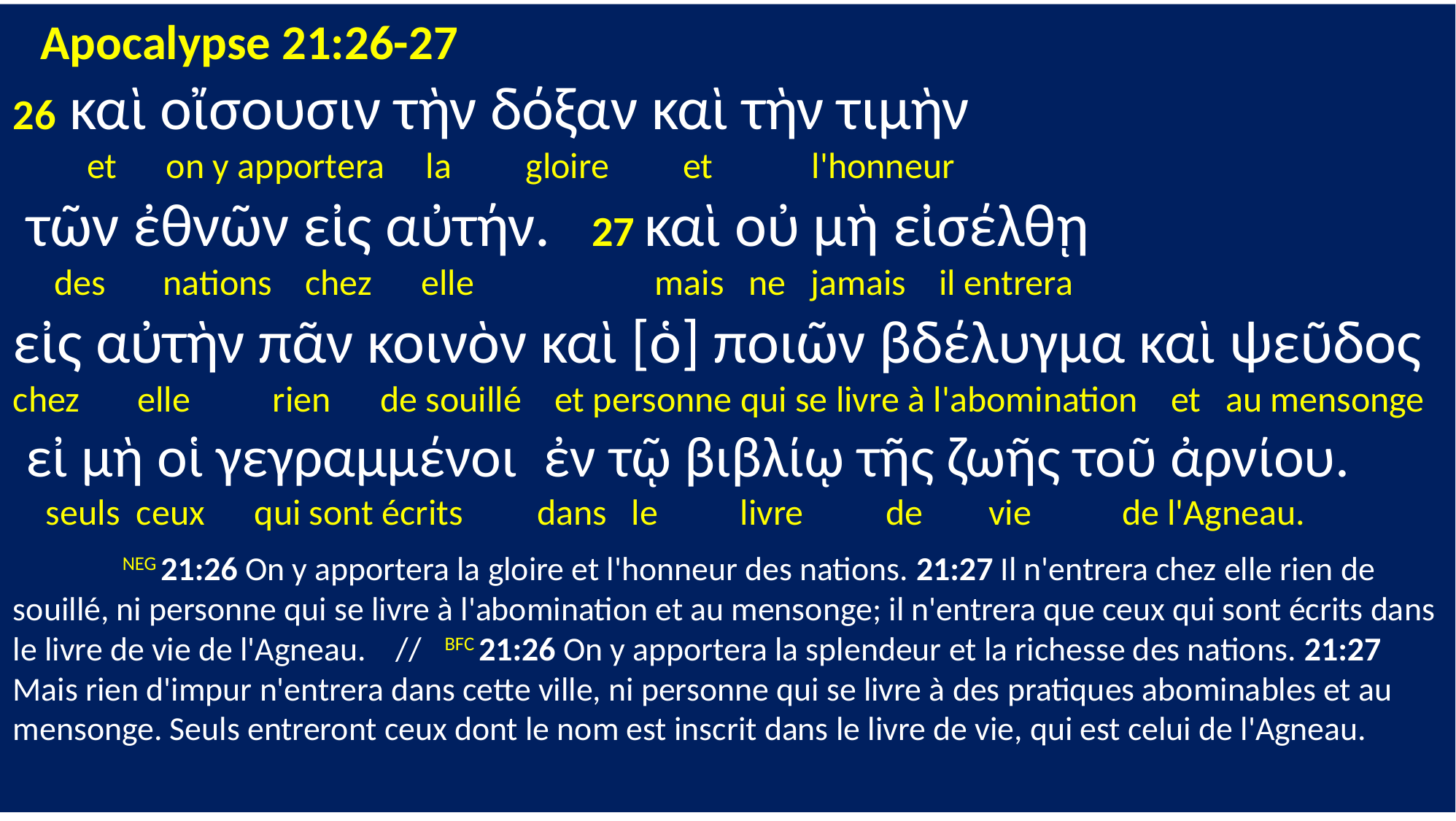

Apocalypse 21:26-27
26 καὶ οἴσουσιν τὴν δόξαν καὶ τὴν τιμὴν
         et      on y apportera     la         gloire         et            l'honneur
 τῶν ἐθνῶν εἰς αὐτήν.   27 καὶ οὐ μὴ εἰσέλθῃ
     des       nations    chez      elle                      mais   ne   jamais    il entrera
εἰς αὐτὴν πᾶν κοινὸν καὶ [ὁ] ποιῶν βδέλυγμα καὶ ψεῦδος
chez       elle          rien      de souillé    et personne qui se livre à l'abomination    et   au mensonge
 εἰ μὴ οἱ γεγραμμένοι  ἐν τῷ βιβλίῳ τῆς ζωῆς τοῦ ἀρνίου.
    seuls  ceux      qui sont écrits         dans   le          livre          de        vie           de l'Agneau.

	NEG 21:26 On y apportera la gloire et l'honneur des nations. 21:27 Il n'entrera chez elle rien de souillé, ni personne qui se livre à l'abomination et au mensonge; il n'entrera que ceux qui sont écrits dans le livre de vie de l'Agneau.    //   BFC 21:26 On y apportera la splendeur et la richesse des nations. 21:27 Mais rien d'impur n'entrera dans cette ville, ni personne qui se livre à des pratiques abominables et au mensonge. Seuls entreront ceux dont le nom est inscrit dans le livre de vie, qui est celui de l'Agneau.